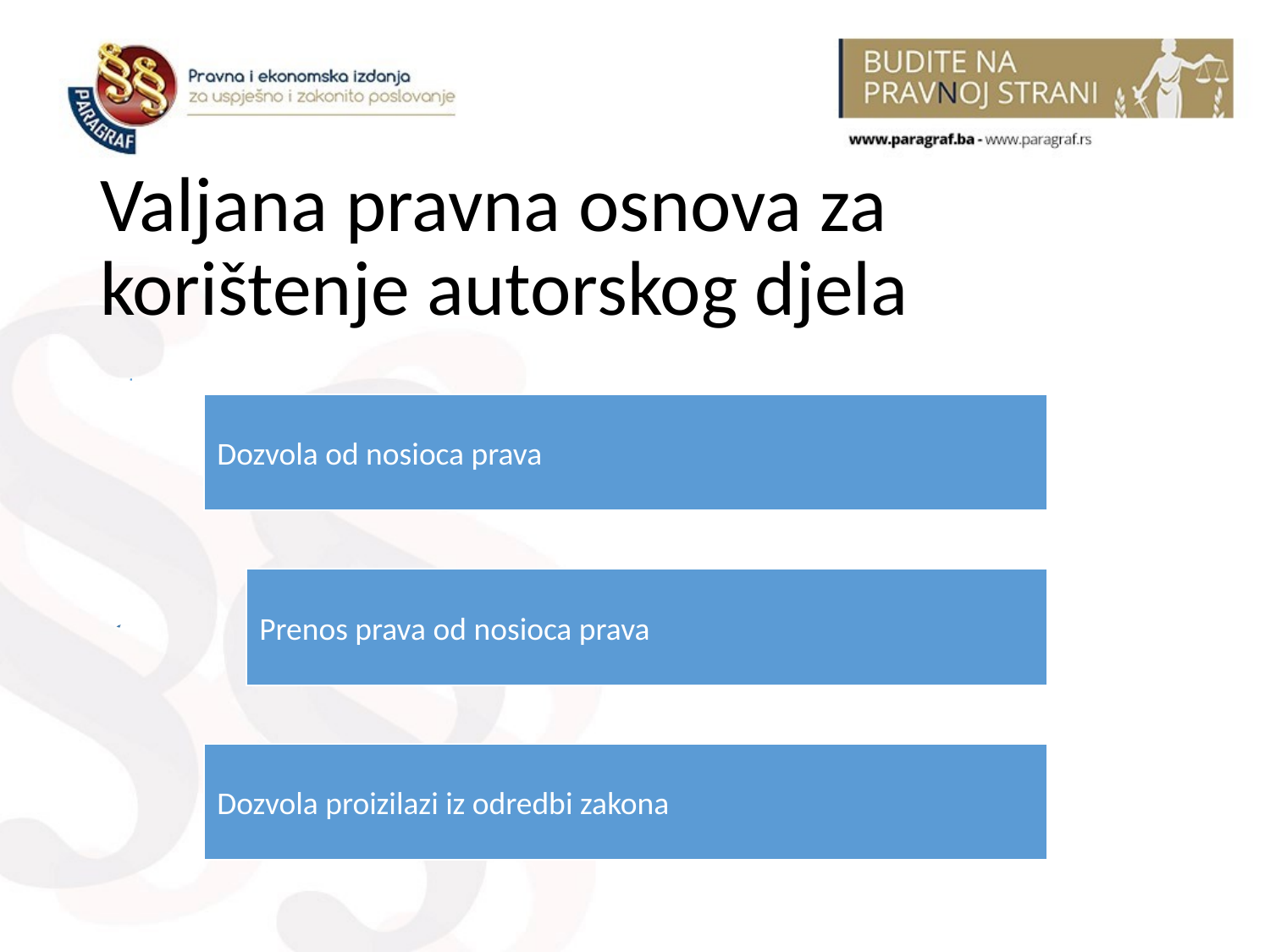

# Valjana pravna osnova za korištenje autorskog djela
Dozvola od nosioca prava
Prenos prava od nosioca prava
Dozvola proizilazi iz odredbi zakona